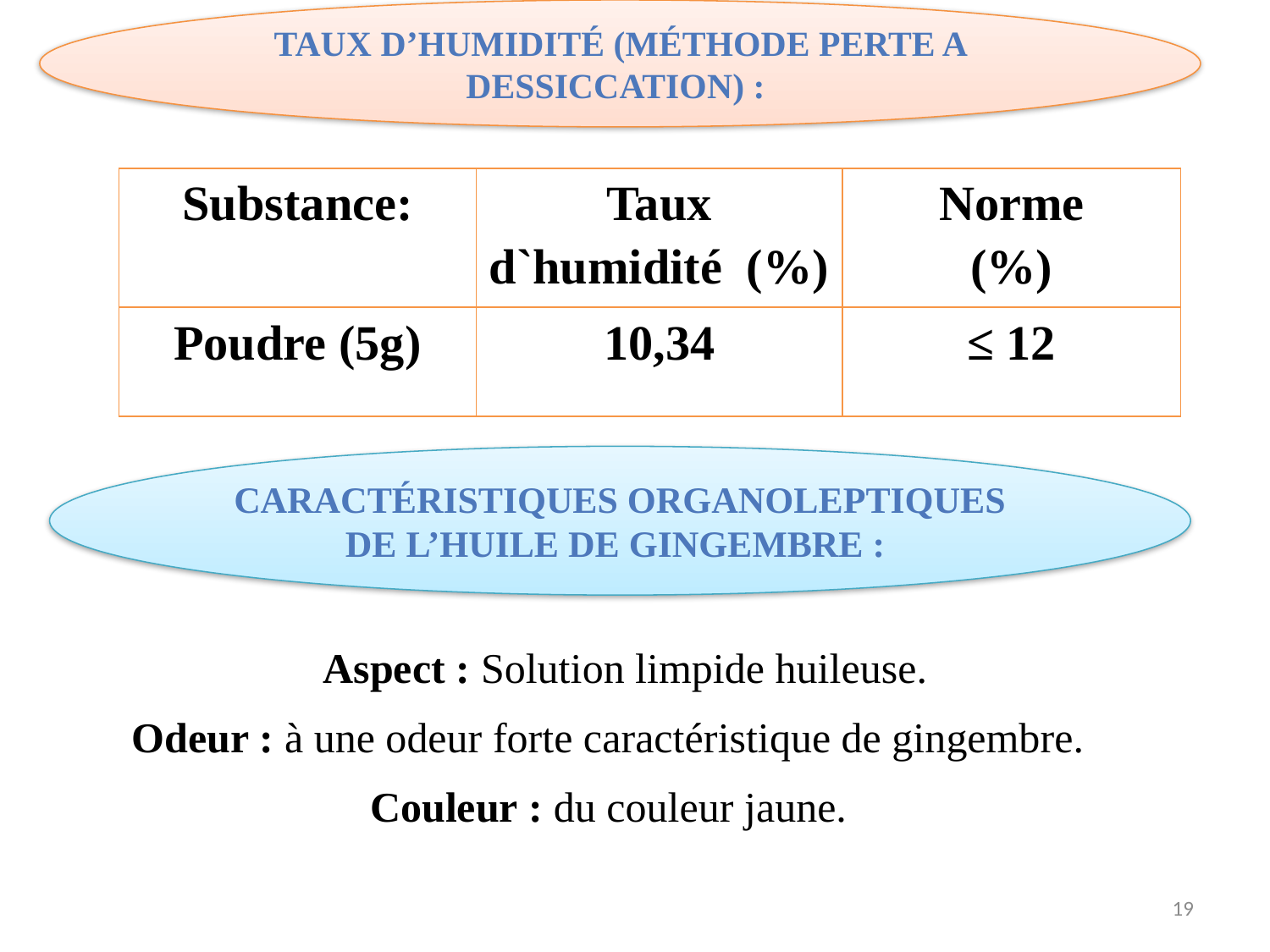

Taux d’humidité (méthode perte a dessiccation) :
| Substance: | Taux d`humidité (%) | Norme (%) |
| --- | --- | --- |
| Poudre (5g) | 10,34 | ≤ 12 |
Caractéristiques organoleptiques de l’huile de gingembre :
Aspect : Solution limpide huileuse.
Odeur : à une odeur forte caractéristique de gingembre.
     Couleur : du couleur jaune.
19